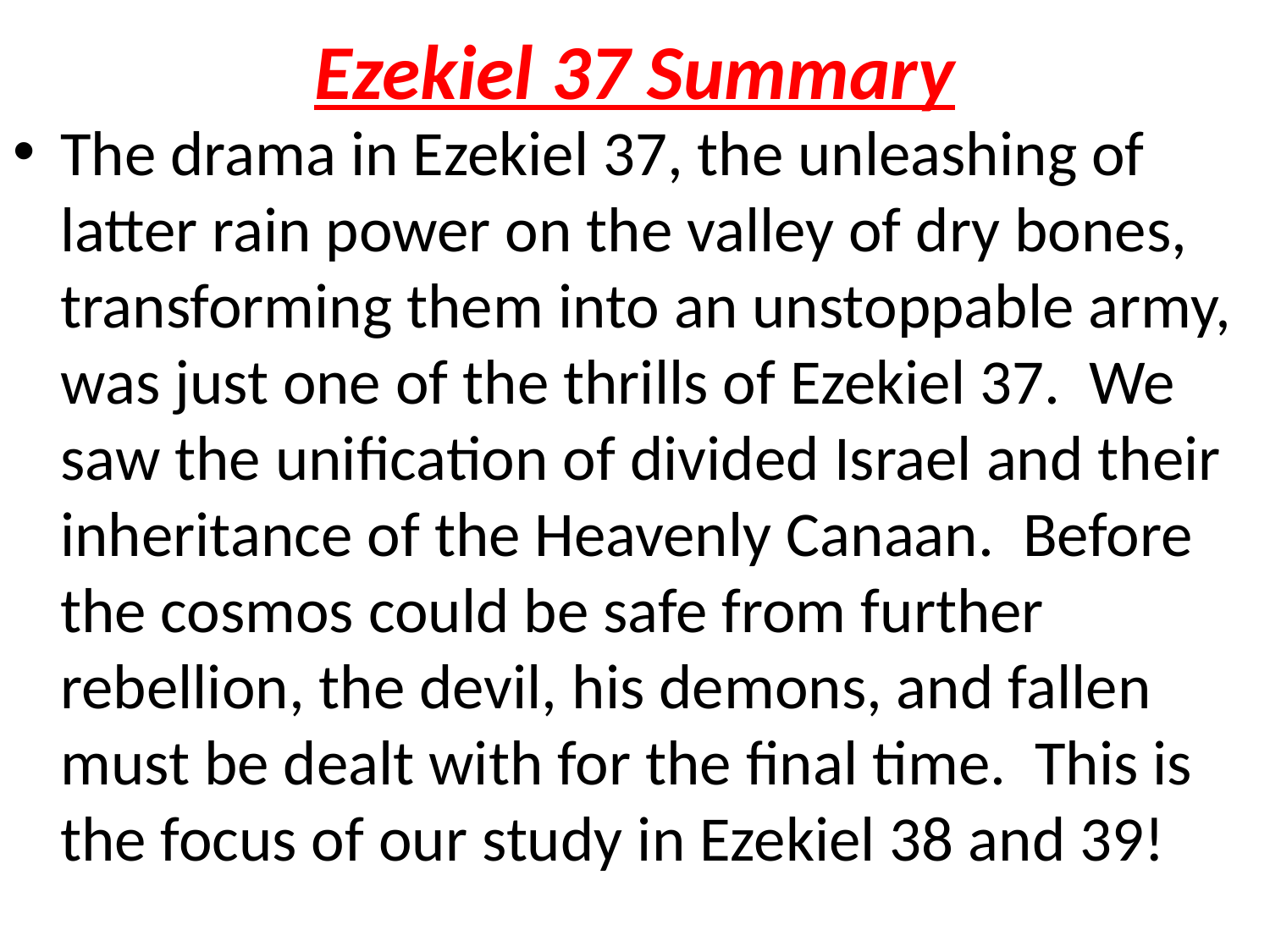

# Ezekiel 37 Summary
The drama in Ezekiel 37, the unleashing of latter rain power on the valley of dry bones, transforming them into an unstoppable army, was just one of the thrills of Ezekiel 37.  We saw the unification of divided Israel and their inheritance of the Heavenly Canaan.  Before the cosmos could be safe from further rebellion, the devil, his demons, and fallen must be dealt with for the final time.  This is the focus of our study in Ezekiel 38 and 39!